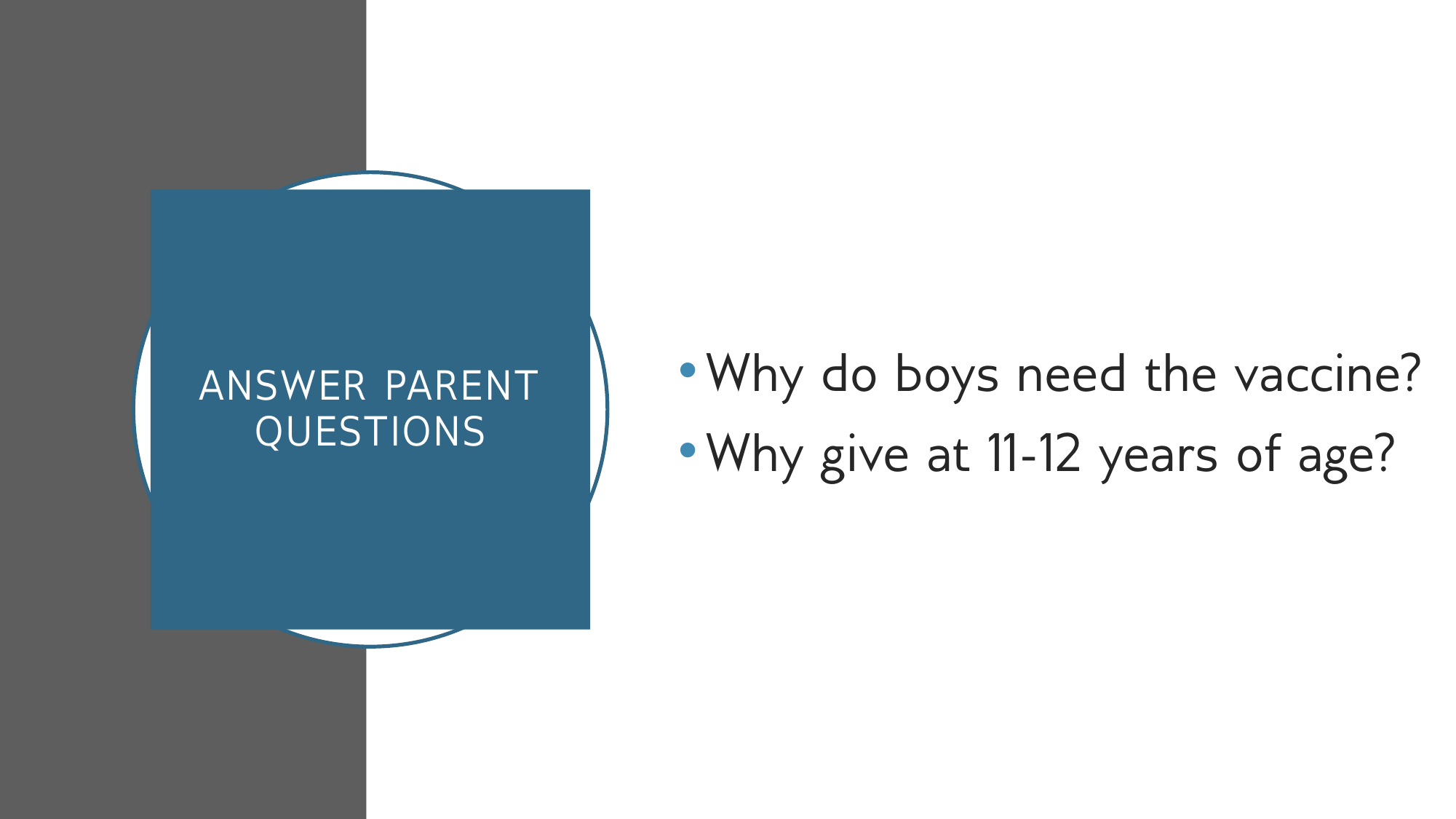

Why do boys need the vaccine?
Why give at 11-12 years of age?

# Answer parent questions